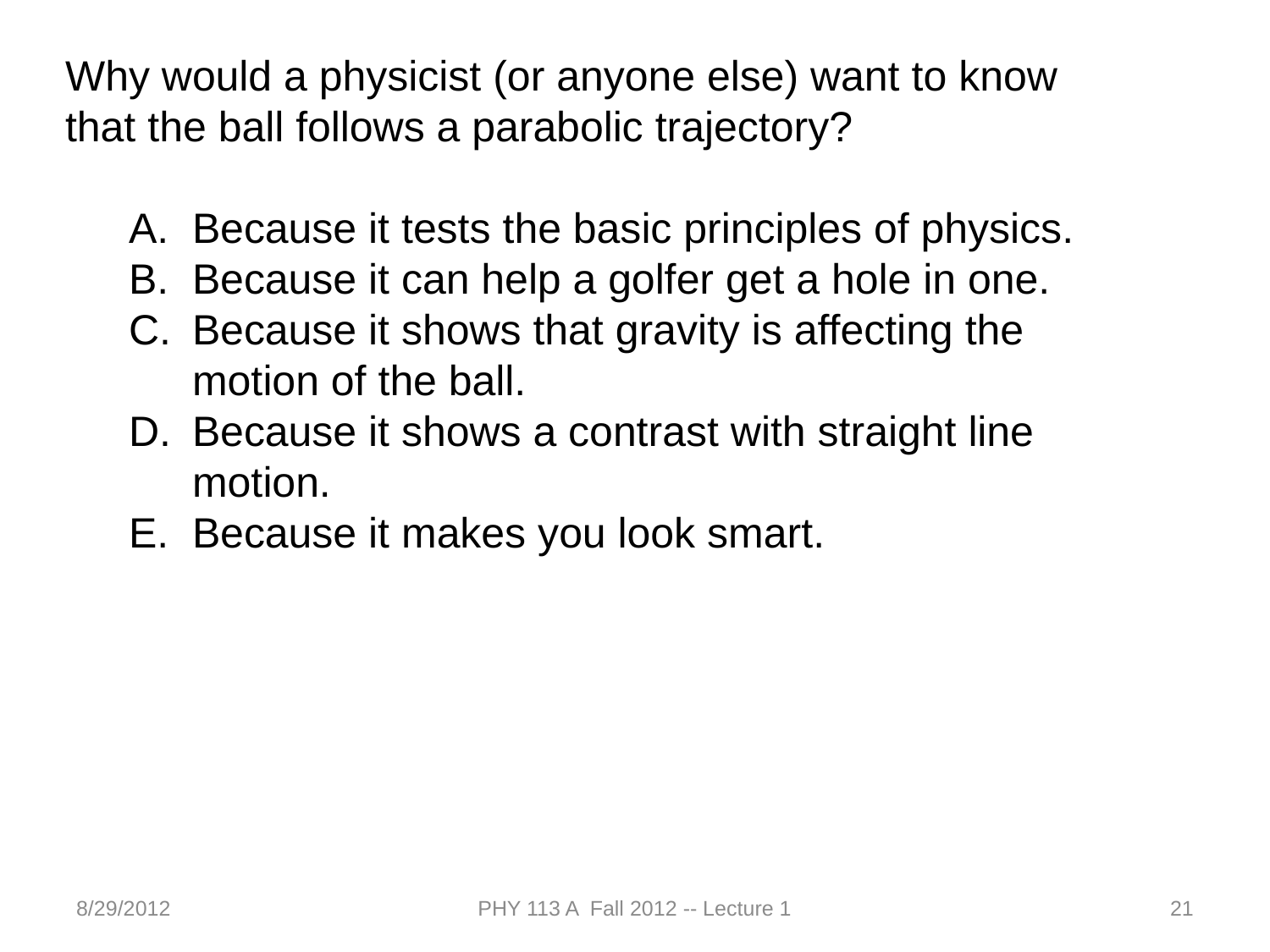

Why would a physicist (or anyone else) want to know that the ball follows a parabolic trajectory?

Because it tests the basic principles of physics.
Because it can help a golfer get a hole in one.
Because it shows that gravity is affecting the motion of the ball.
Because it shows a contrast with straight line motion.
Because it makes you look smart.
8/29/2012
PHY 113 A  Fall 2012 -- Lecture 1
21